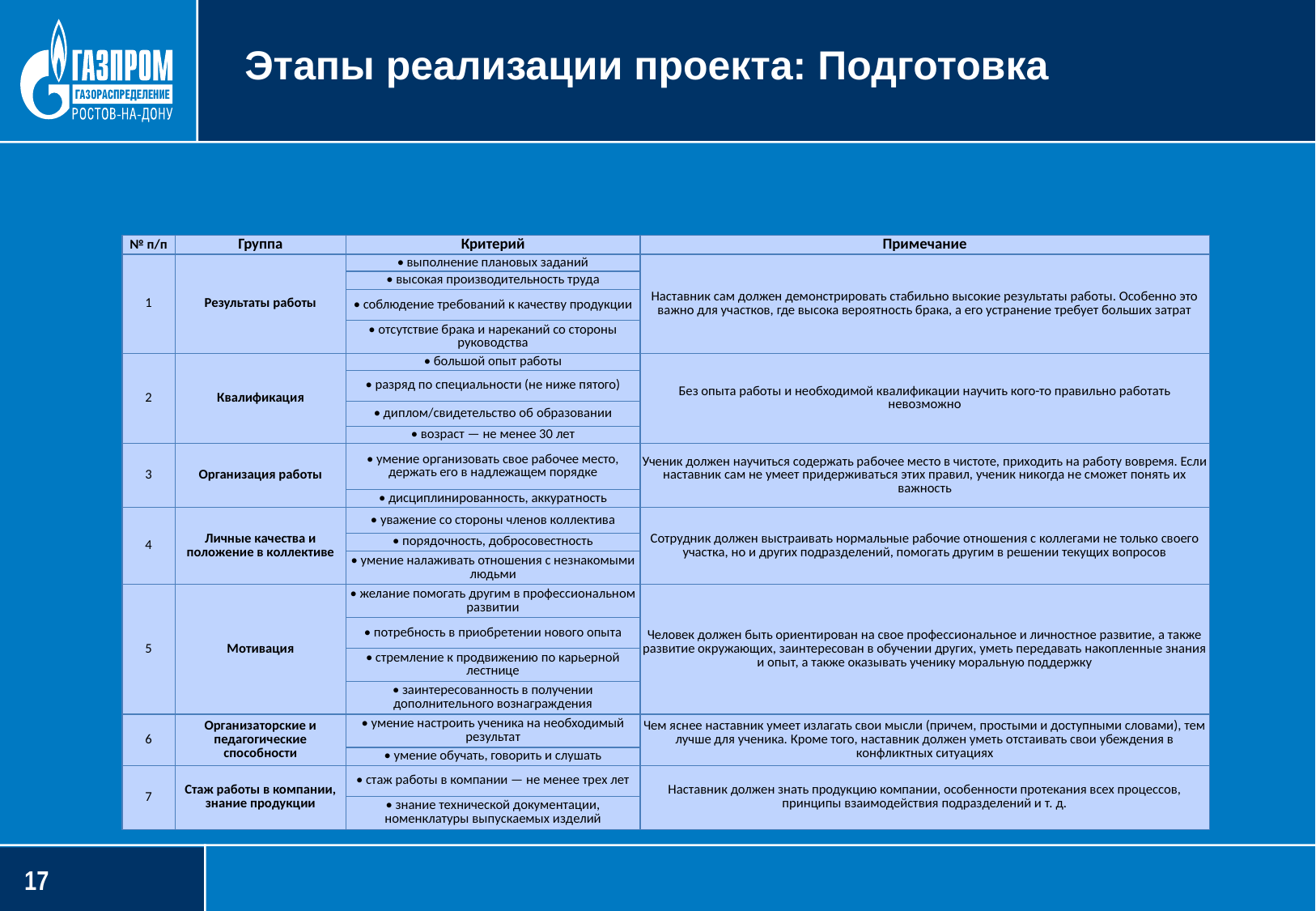

Этапы реализации проекта: Подготовка
| № п/п | Группа | Критерий | Примечание |
| --- | --- | --- | --- |
| 1 | Результаты работы | • выполнение плановых заданий | Наставник сам должен демонстрировать стабильно высокие результаты работы. Особенно это важно для участков, где высока вероятность брака, а его устранение требует больших затрат |
|  |  | • высокая производительность труда |  |
|  |  | • соблюдение требований к качеству продукции |  |
|  |  | • отсутствие брака и нареканий со стороны руководства |  |
| 2 | Квалификация | • большой опыт работы | Без опыта работы и необходимой квалификации научить кого-то правильно работать невозможно |
|  |  | • разряд по специальности (не ниже пятого) |  |
|  |  | • диплом/свидетельство об образовании |  |
|  |  | • возраст — не менее 30 лет |  |
| 3 | Организация работы | • умение организовать свое рабочее место, держать его в надлежащем порядке | Ученик должен научиться содержать рабочее место в чистоте, приходить на работу вовремя. Если наставник сам не умеет придерживаться этих правил, ученик никогда не сможет понять их важность |
|  |  | • дисциплинированность, аккуратность |  |
| 4 | Личные качества и положение в коллективе | • уважение со стороны членов коллектива | Сотрудник должен выстраивать нормальные рабочие отношения с коллегами не только своего участка, но и других подразделений, помогать другим в решении текущих вопросов |
|  |  | • порядочность, добросовестность |  |
|  |  | • умение налаживать отношения с незнакомыми людьми |  |
| 5 | Мотивация | • желание помогать другим в профессиональном развитии | Человек должен быть ориентирован на свое профессиональное и личностное развитие, а также развитие окружающих, заинтересован в обучении других, уметь передавать накопленные знания и опыт, а также оказывать ученику моральную поддержку |
|  |  | • потребность в приобретении нового опыта |  |
|  |  | • стремление к продвижению по карьерной лестнице |  |
|  |  | • заинтересованность в получении дополнительного вознаграждения |  |
| 6 | Организаторские и педагогические способности | • умение настроить ученика на необходимый результат | Чем яснее наставник умеет излагать свои мысли (причем, простыми и доступными словами), тем лучше для ученика. Кроме того, наставник должен уметь отстаивать свои убеждения в конфликтных ситуациях |
|  |  | • умение обучать, говорить и слушать |  |
| 7 | Стаж работы в компании, знание продукции | • стаж работы в компании — не менее трех лет | Наставник должен знать продукцию компании, особенности протекания всех процессов, принципы взаимодействия подразделений и т. д. |
|  |  | • знание технической документации, номенклатуры выпускаемых изделий |  |